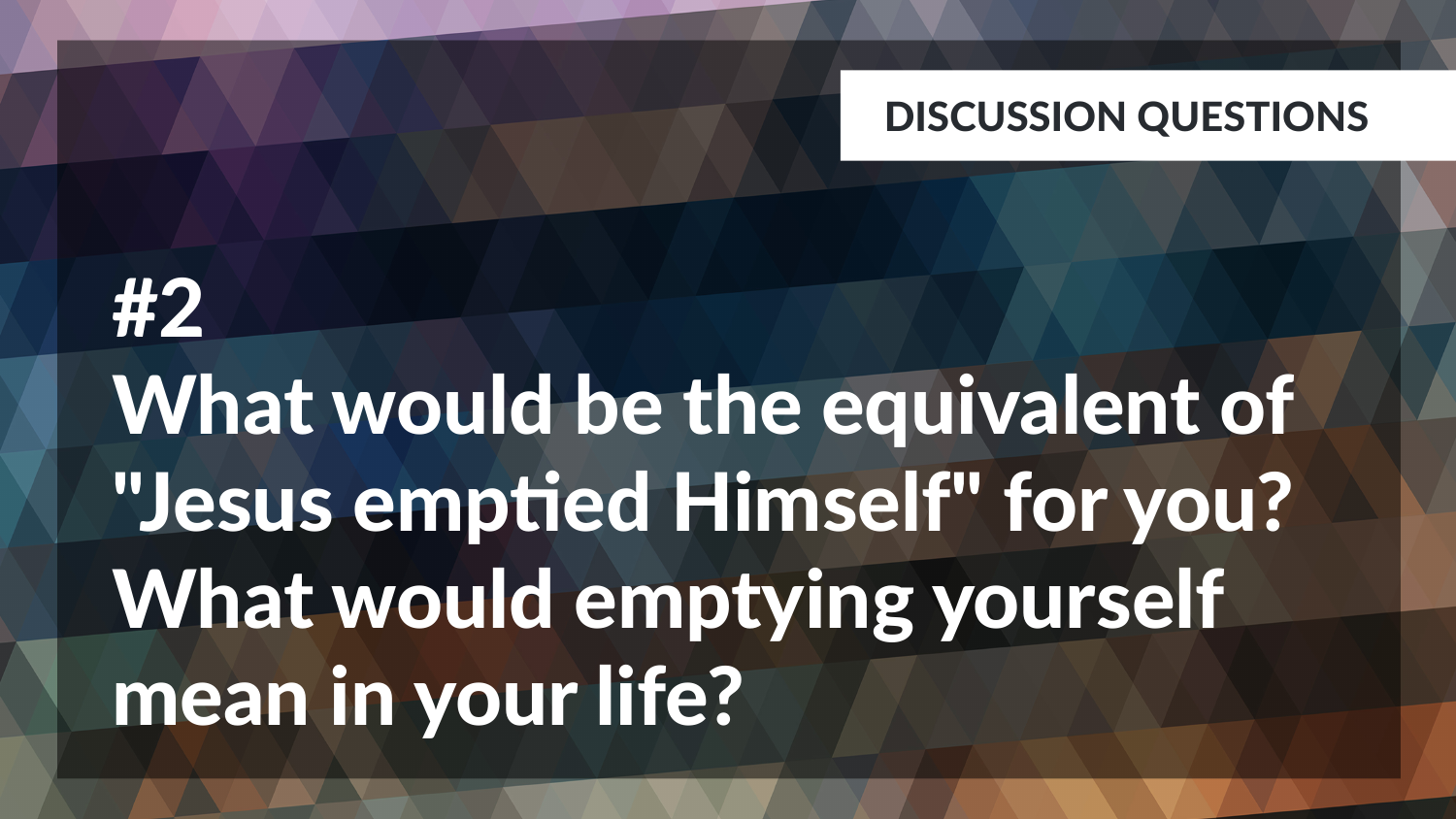

# #2 What would be the equivalent of "Jesus emptied Himself" for you? What would emptying yourself mean in your life?